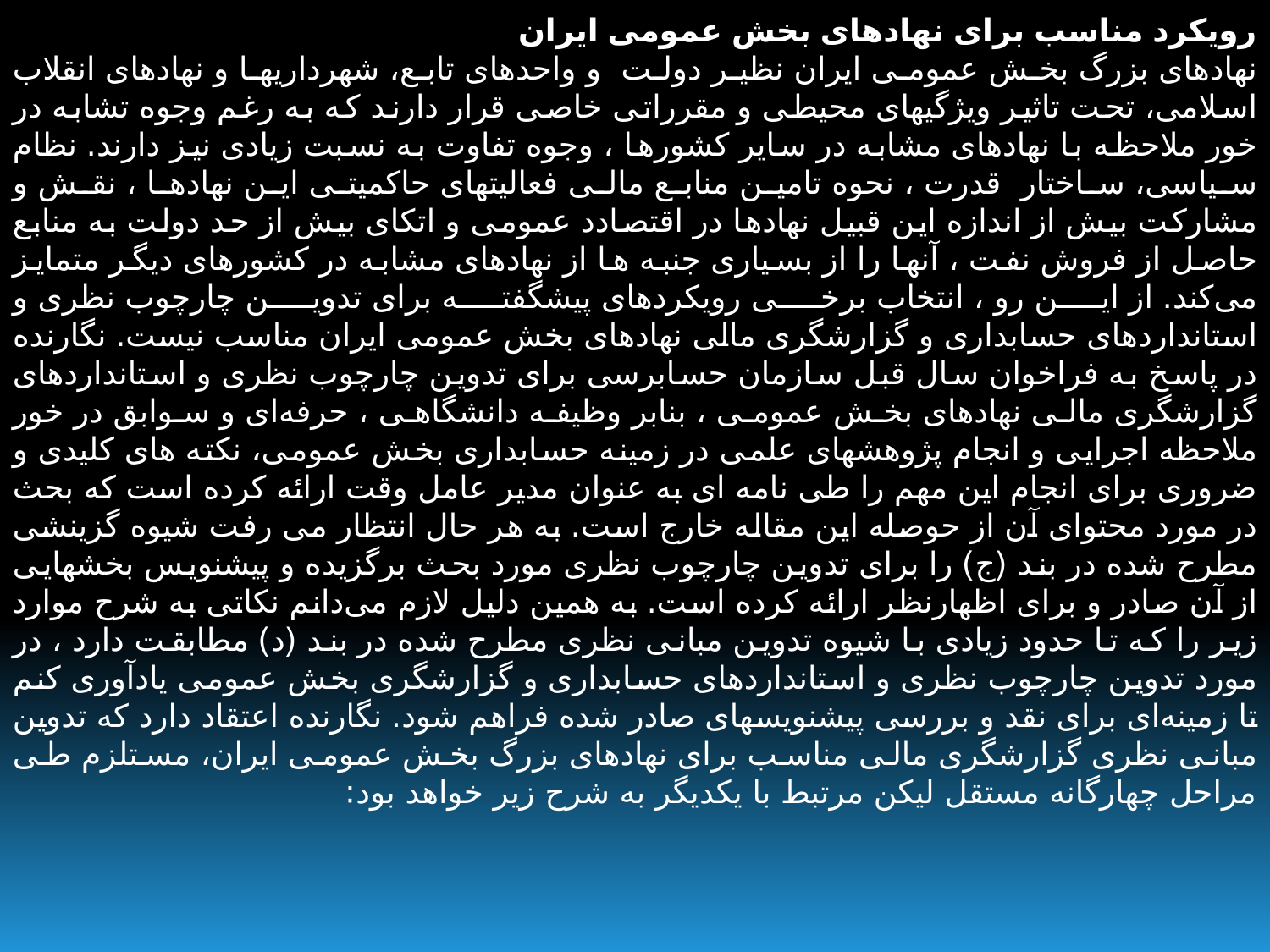

رویکرد مناسب برای نهادهای بخش عمومی ایران
نهادهای بزرگ بخش عمومی ایران نظیر دولت  و واحدهای تابع، شهرداریها و نهادهای انقلاب اسلامی، تحت تاثیر ویژگیهای محیطی و مقرراتی خاصی قرار دارند که به رغم وجوه تشابه در خور ملاحظه با نهادهای مشابه در سایر کشورها ، وجوه تفاوت به نسبت زیادی نیز دارند. نظام سیاسی، ساختار  قدرت ، نحوه تامین منابع مالی فعالیتهای حاکمیتی این نهادها ، نقش و مشارکت بیش از اندازه این قبیل نهادها در اقتصادد عمومی و اتکای بیش از حد دولت به منابع حاصل از فروش نفت ، آنها را از بسیاری جنبه ها از نهادهای مشابه در کشورهای دیگر متمایز می‌کند. از این رو ، انتخاب برخی رویکردهای پیشگفته برای تدوین چارچوب نظری و استانداردهای حسابداری و گزارشگری مالی نهادهای بخش عمومی ایران مناسب نیست. نگارنده در پاسخ به فراخوان سال قبل سازمان حسابرسی برای تدوین چارچوب نظری و استانداردهای گزارشگری مالی نهادهای بخش عمومی ، بنابر وظیفه دانشگاهی ، حرفه‌ای و سوابق در خور ملاحظه‌ اجرایی و انجام پژوهشهای علمی در زمینه حسابداری بخش عمومی، نکته های کلیدی و ضروری برای انجام این مهم را طی نامه ای به عنوان مدیر عامل وقت ارائه کرده است که بحث در مورد محتوای آن از حوصله این مقاله خارج است. به هر حال انتظار می رفت شیوه گزینشی مطرح شده در بند (ج) را برای تدوین چارچوب نظری مورد بحث برگزیده و پیشنویس بخشهایی از آن صادر و برای اظهارنظر ارائه کرده است. به همین دلیل لازم می‌دانم نکاتی به شرح موارد زیر را که تا حدود زیادی با شیوه تدوین مبانی نظری مطرح شده در بند (د) مطابقت دارد ، در مورد تدوین چارچوب نظری و استانداردهای حسابداری و گزارشگری بخش عمومی یادآوری کنم تا زمینه‌‌ای برای نقد و بررسی پیشنویسهای صادر شده فراهم شود. نگارنده اعتقاد دارد که تدوین مبانی نظری گزارشگری مالی مناسب برای نهادهای بزرگ بخش عمومی ایران، مستلزم طی مراحل چهارگانه مستقل لیکن مرتبط با یکدیگر به شرح زیر خواهد بود: